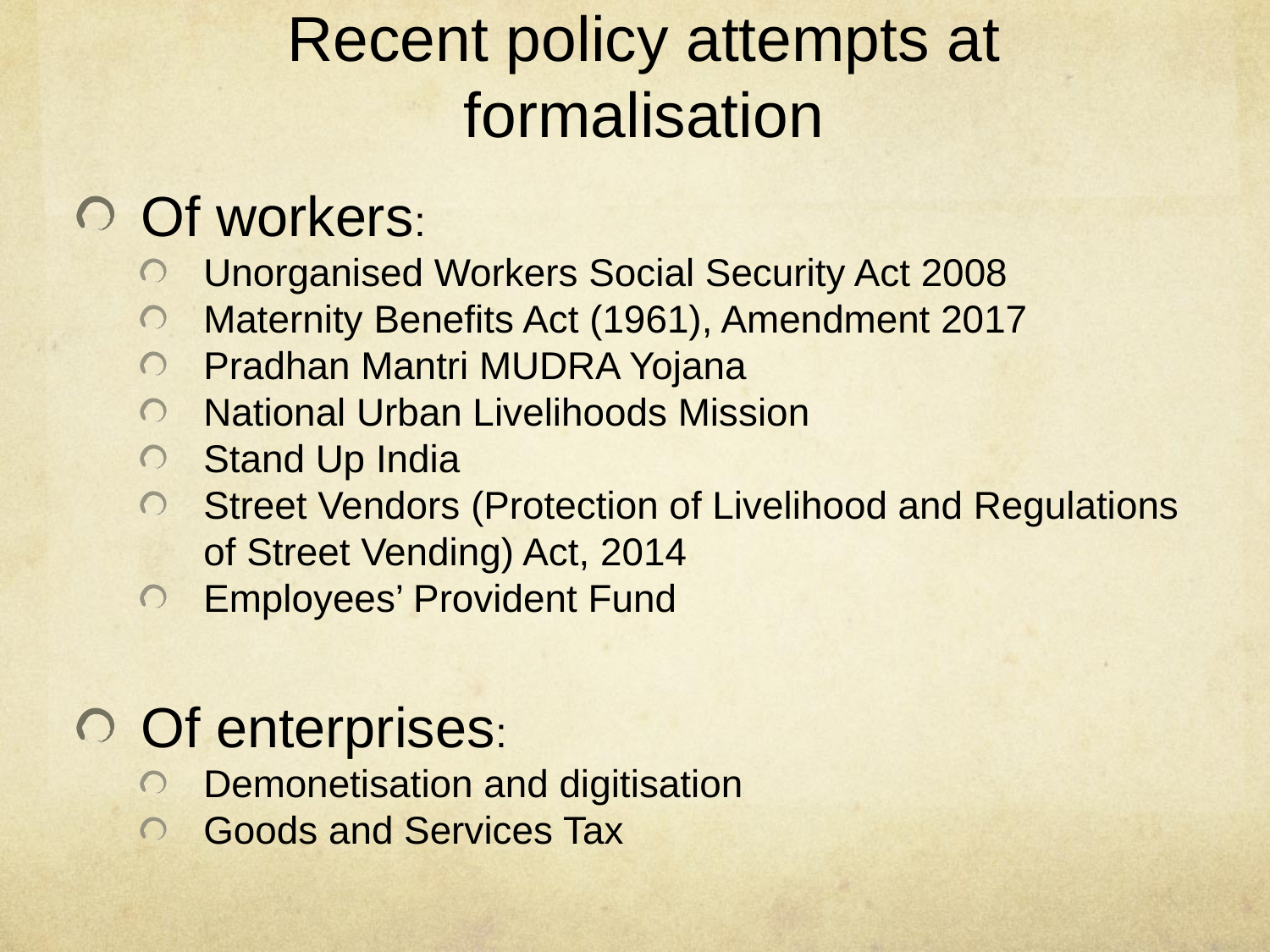

# Recent policy attempts at formalisation
Of workers:
Unorganised Workers Social Security Act 2008
Maternity Benefits Act (1961), Amendment 2017
Pradhan Mantri MUDRA Yojana
National Urban Livelihoods Mission
Stand Up India
Street Vendors (Protection of Livelihood and Regulations of Street Vending) Act, 2014
Employees’ Provident Fund

Of enterprises:
Demonetisation and digitisation
Goods and Services Tax